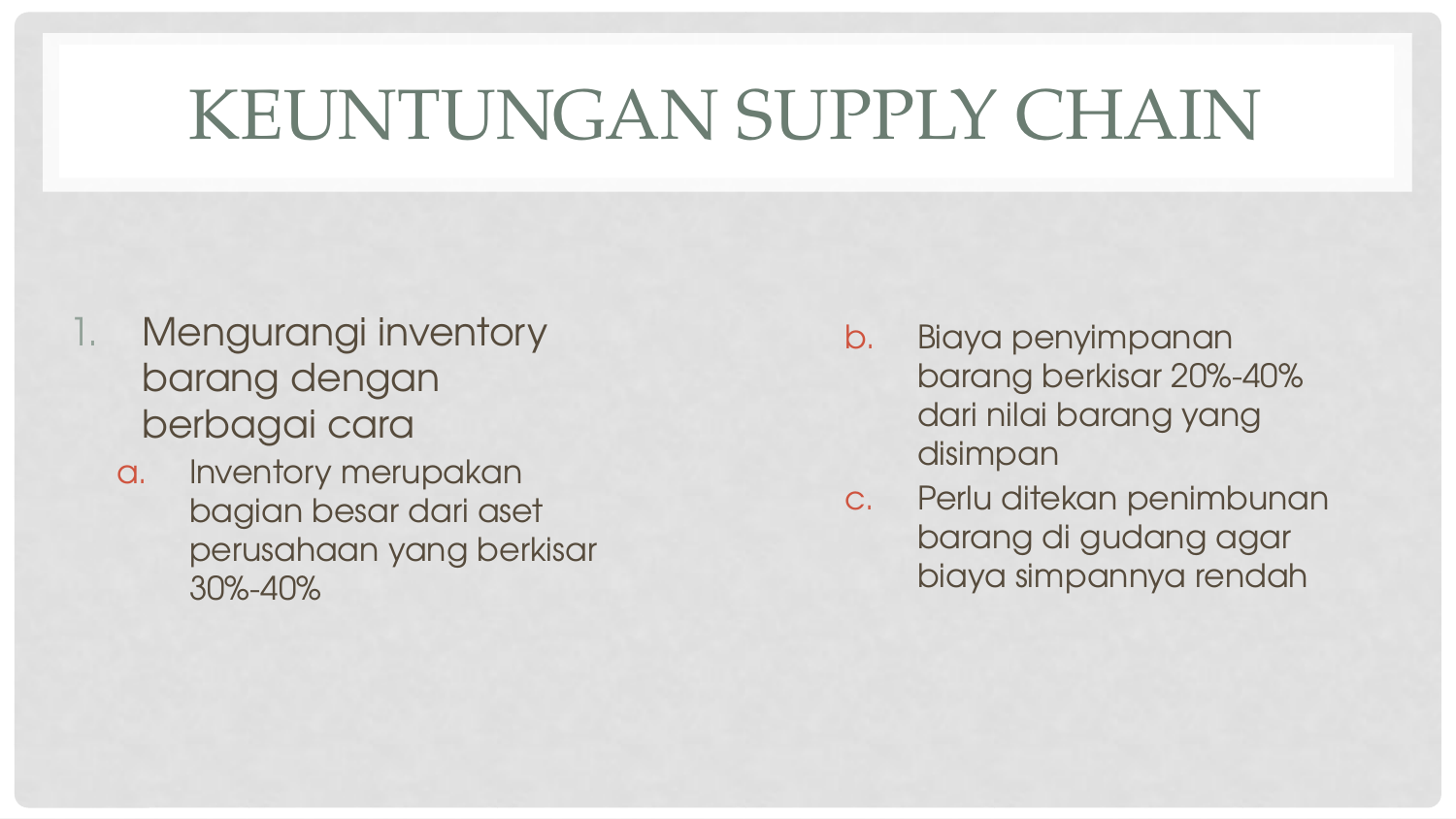

# Keuntungan supply chain
Mengurangi inventory barang dengan berbagai cara
Inventory merupakan bagian besar dari aset perusahaan yang berkisar 30%-40%

Biaya penyimpanan barang berkisar 20%-40% dari nilai barang yang disimpan
Perlu ditekan penimbunan barang di gudang agar biaya simpannya rendah